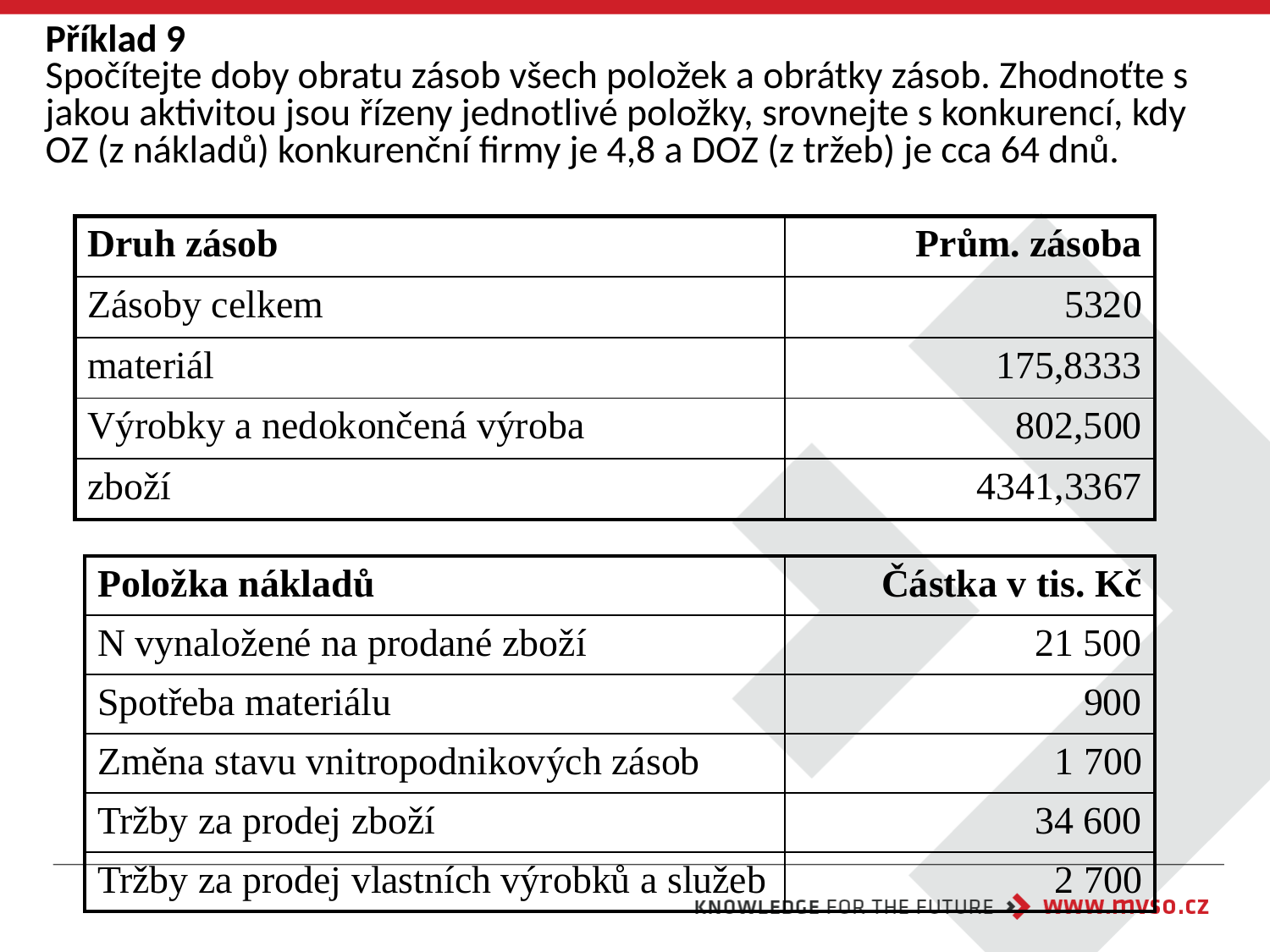

Příklad 9
Spočítejte doby obratu zásob všech položek a obrátky zásob. Zhodnoťte s jakou aktivitou jsou řízeny jednotlivé položky, srovnejte s konkurencí, kdy OZ (z nákladů) konkurenční firmy je 4,8 a DOZ (z tržeb) je cca 64 dnů.
| Druh zásob | Prům. zásoba |
| --- | --- |
| Zásoby celkem | 5320 |
| materiál | 175,8333 |
| Výrobky a nedokončená výroba | 802,500 |
| zboží | 4341,3367 |
| Položka nákladů | Částka v tis. Kč |
| --- | --- |
| N vynaložené na prodané zboží | 21 500 |
| Spotřeba materiálu | 900 |
| Změna stavu vnitropodnikových zásob | 1 700 |
| Tržby za prodej zboží | 34 600 |
| Tržby za prodej vlastních výrobků a služeb | 2 700 |